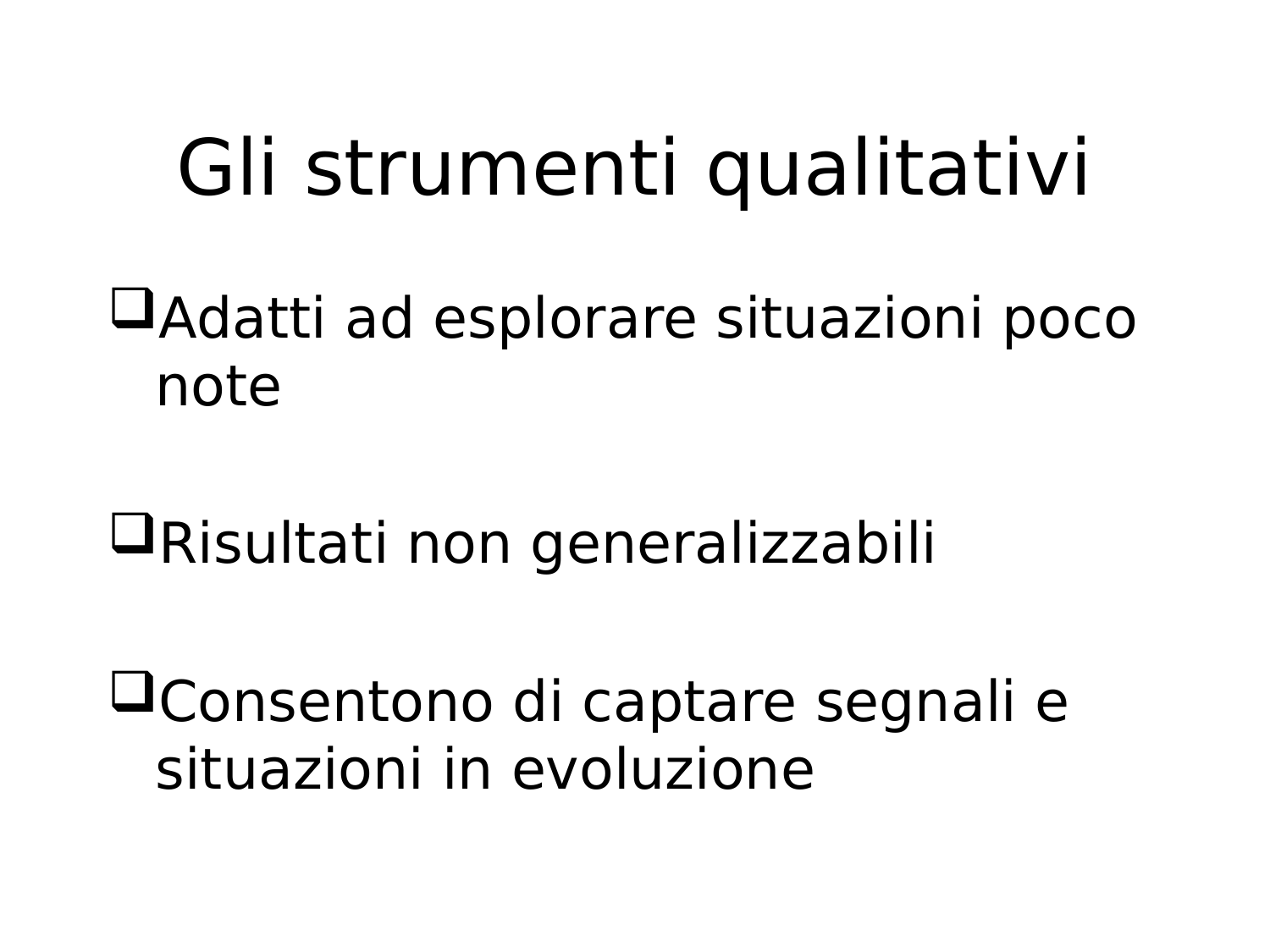

# Gli strumenti qualitativi
Adatti ad esplorare situazioni poco note

Risultati non generalizzabili

Consentono di captare segnali e situazioni in evoluzione